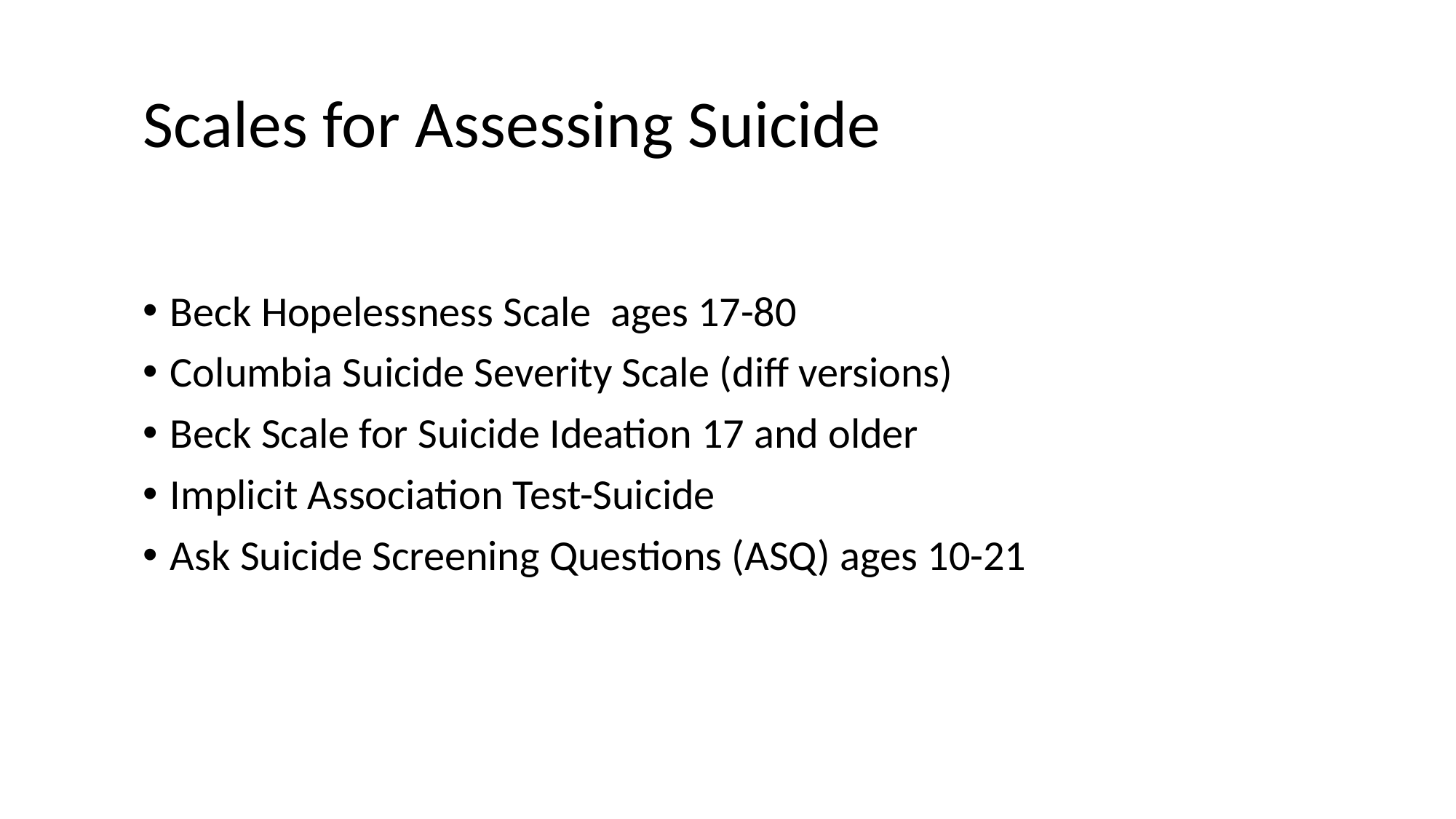

# Scales for Assessing Suicide

Beck Hopelessness Scale  ages 17-80
Columbia Suicide Severity Scale (diff versions)
Beck Scale for Suicide Ideation 17 and older
Implicit Association Test-Suicide
Ask Suicide Screening Questions (ASQ) ages 10-21